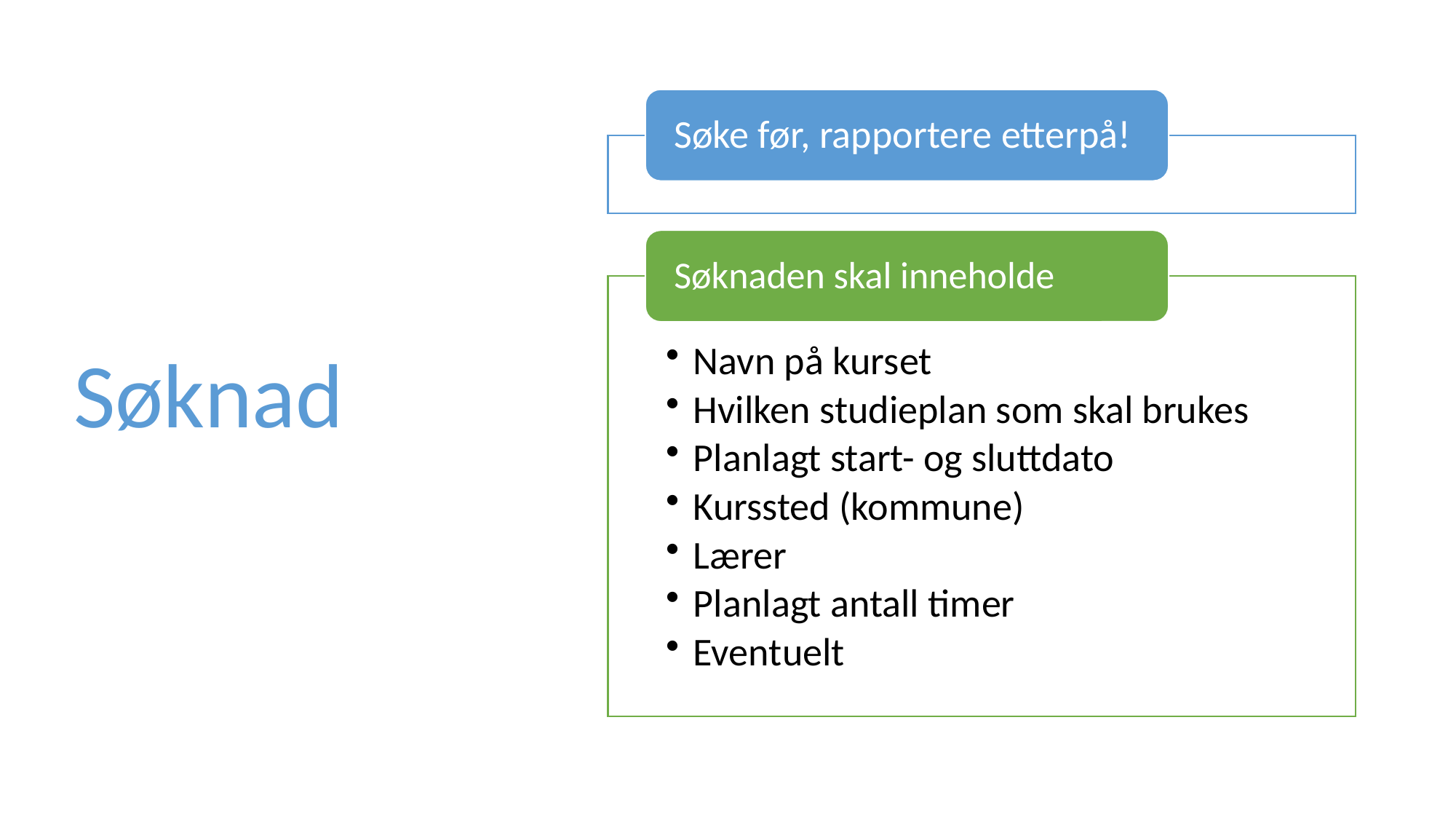

# Søknad
Søke før, rapportere etterpå!
Navn på kurset
Hvilken studieplan som skal brukes
Planlagt start- og sluttdato
Kurssted (kommune)
Lærer
Planlagt antall timer
Eventuelt
Søknaden skal inneholde